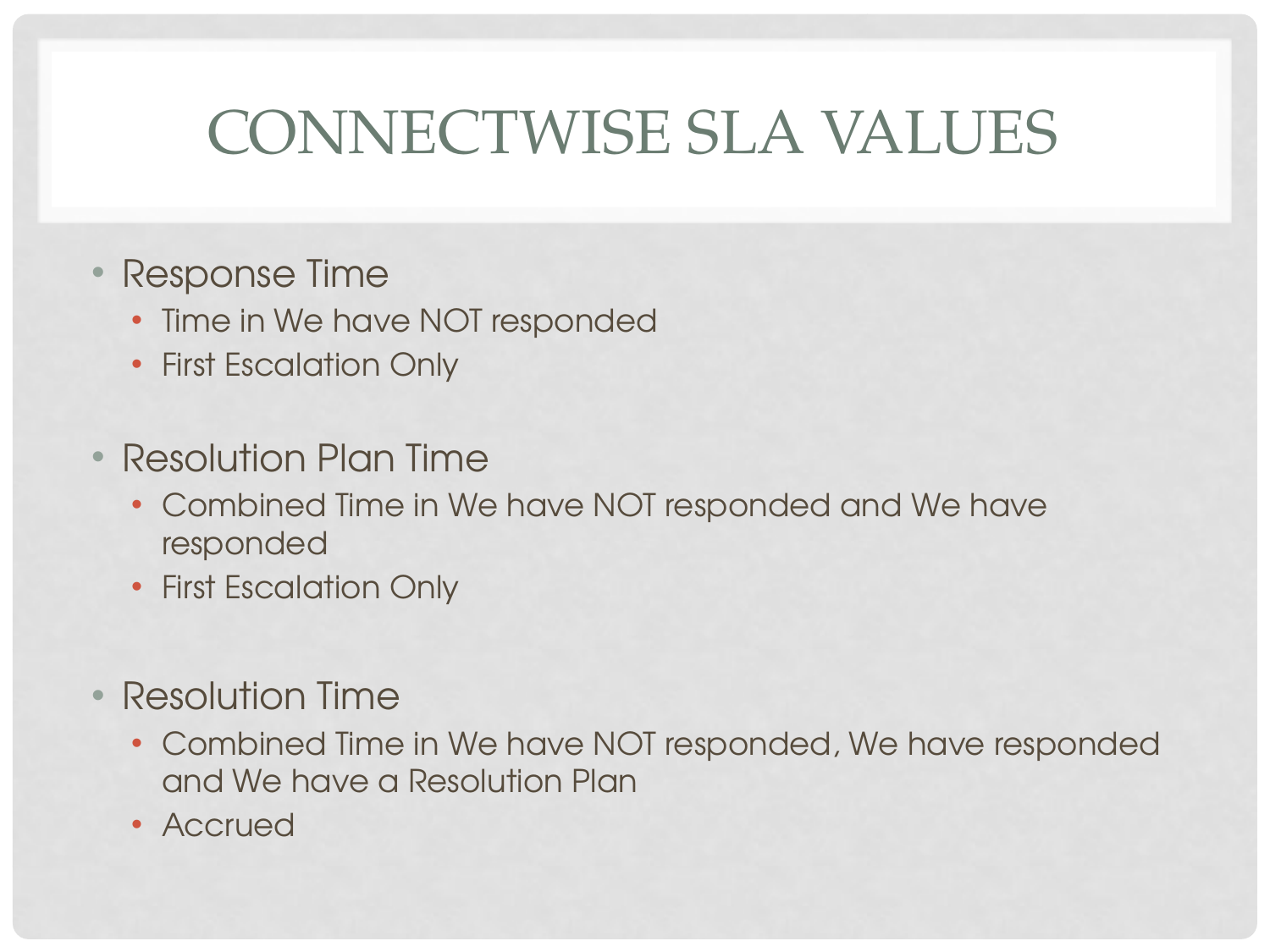

# ConnectWise SLA Values
Response Time
Time in We have NOT responded
First Escalation Only

Resolution Plan Time
Combined Time in We have NOT responded and We have responded
First Escalation Only

Resolution Time
Combined Time in We have NOT responded, We have responded and We have a Resolution Plan
Accrued